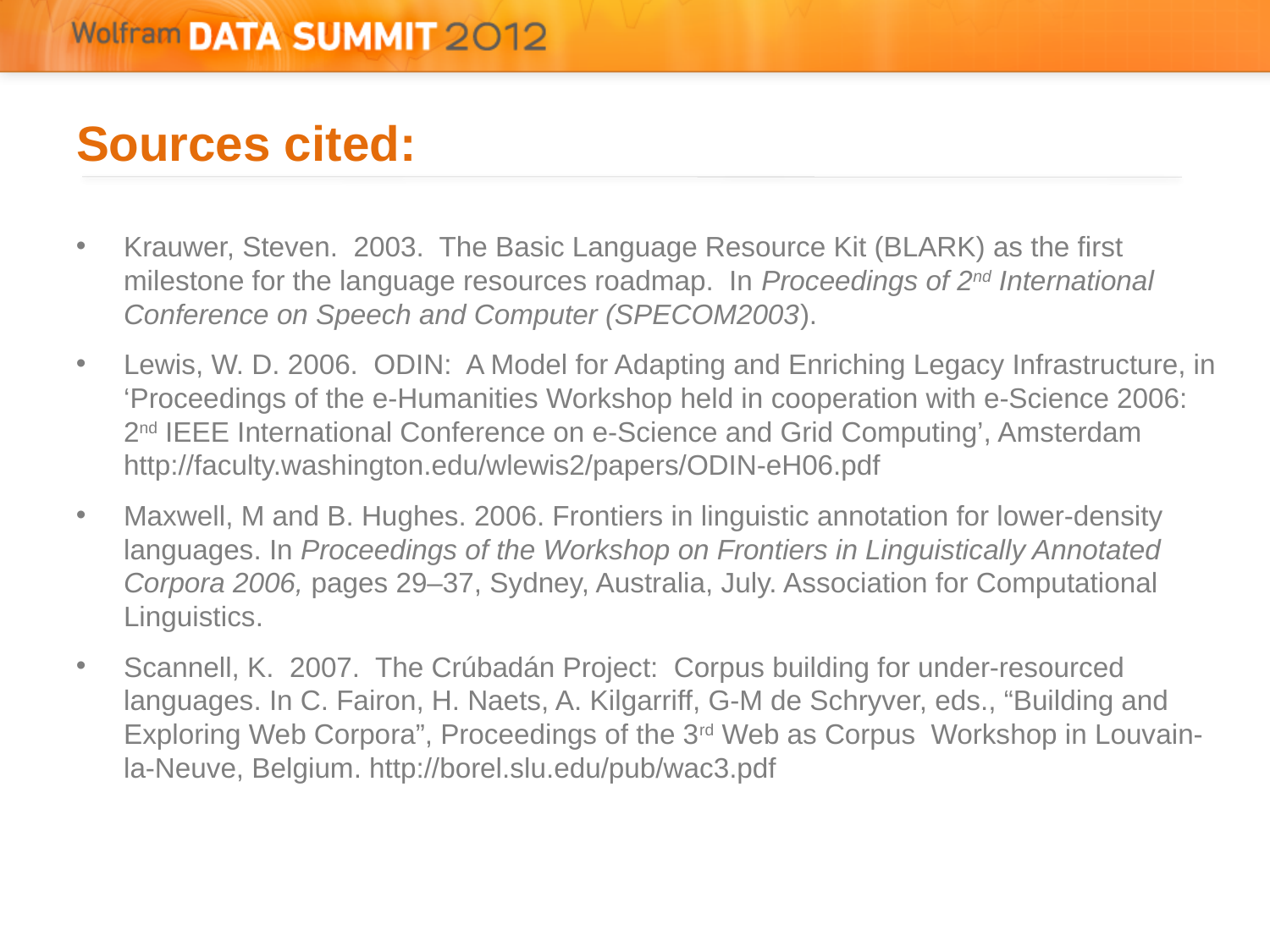

# Sources cited:
Krauwer, Steven.  2003.  The Basic Language Resource Kit (BLARK) as the first milestone for the language resources roadmap.  In Proceedings of 2nd International Conference on Speech and Computer (SPECOM2003).
Lewis, W. D. 2006.  ODIN:  A Model for Adapting and Enriching Legacy Infrastructure, in ‘Proceedings of the e-Humanities Workshop held in cooperation with e-Science 2006:  2nd IEEE International Conference on e-Science and Grid Computing’, Amsterdam  http://faculty.washington.edu/wlewis2/papers/ODIN-eH06.pdf
Maxwell, M and B. Hughes. 2006. Frontiers in linguistic annotation for lower-density languages. In Proceedings of the Workshop on Frontiers in Linguistically Annotated Corpora 2006, pages 29–37, Sydney, Australia, July. Association for Computational Linguistics.
Scannell, K.  2007.  The Crúbadán Project:  Corpus building for under-resourced languages. In C. Fairon, H. Naets, A. Kilgarriff, G-M de Schryver, eds., “Building and Exploring Web Corpora”, Proceedings of the 3rd Web as Corpus  Workshop in Louvain-la-Neuve, Belgium. http://borel.slu.edu/pub/wac3.pdf